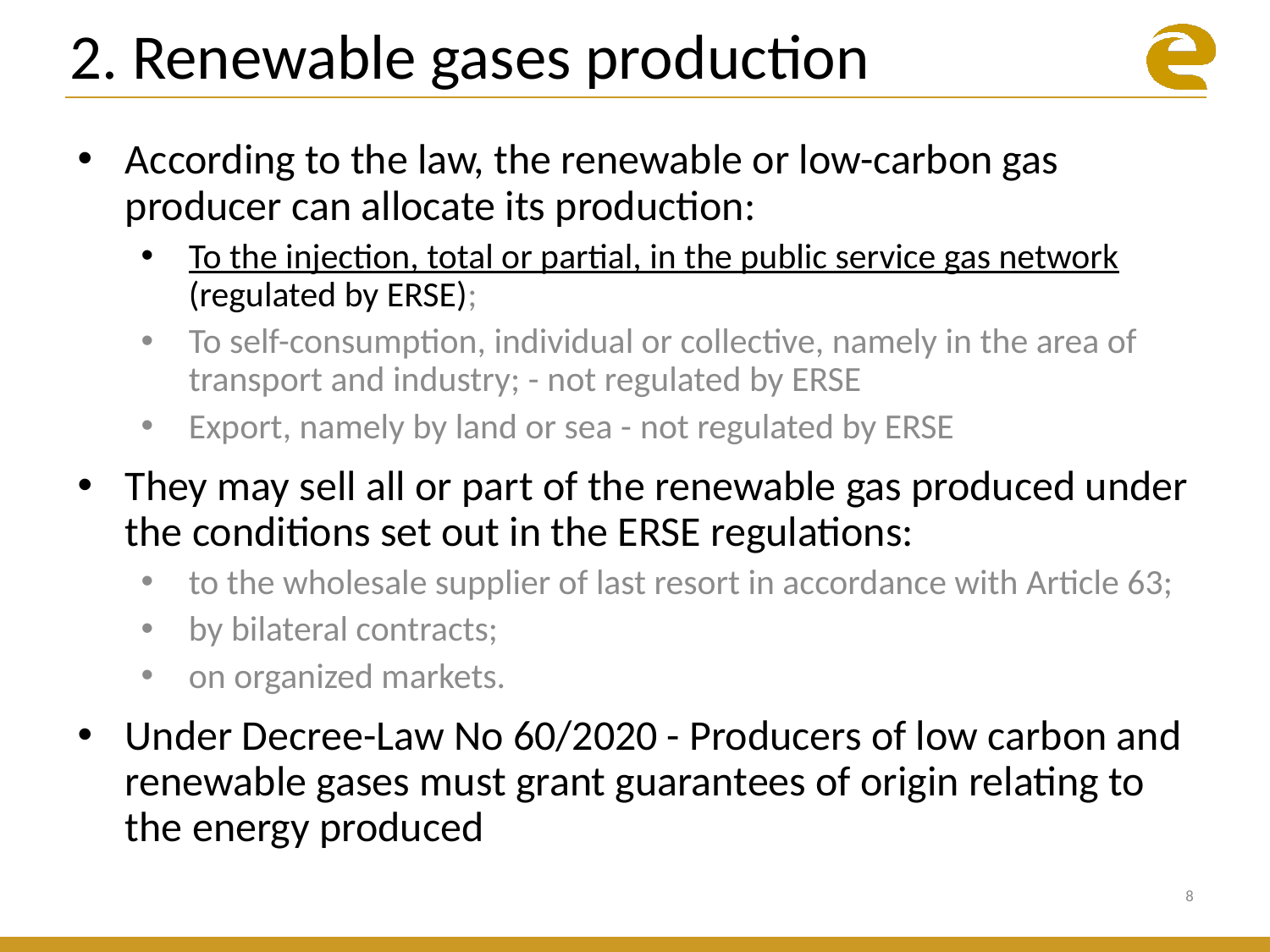

2. Renewable gases production
According to the law, the renewable or low-carbon gas producer can allocate its production:
To the injection, total or partial, in the public service gas network (regulated by ERSE);
To self-consumption, individual or collective, namely in the area of transport and industry; - not regulated by ERSE
Export, namely by land or sea - not regulated by ERSE
They may sell all or part of the renewable gas produced under the conditions set out in the ERSE regulations:
to the wholesale supplier of last resort in accordance with Article 63;
by bilateral contracts;
on organized markets.
Under Decree-Law No 60/2020 - Producers of low carbon and renewable gases must grant guarantees of origin relating to the energy produced

8